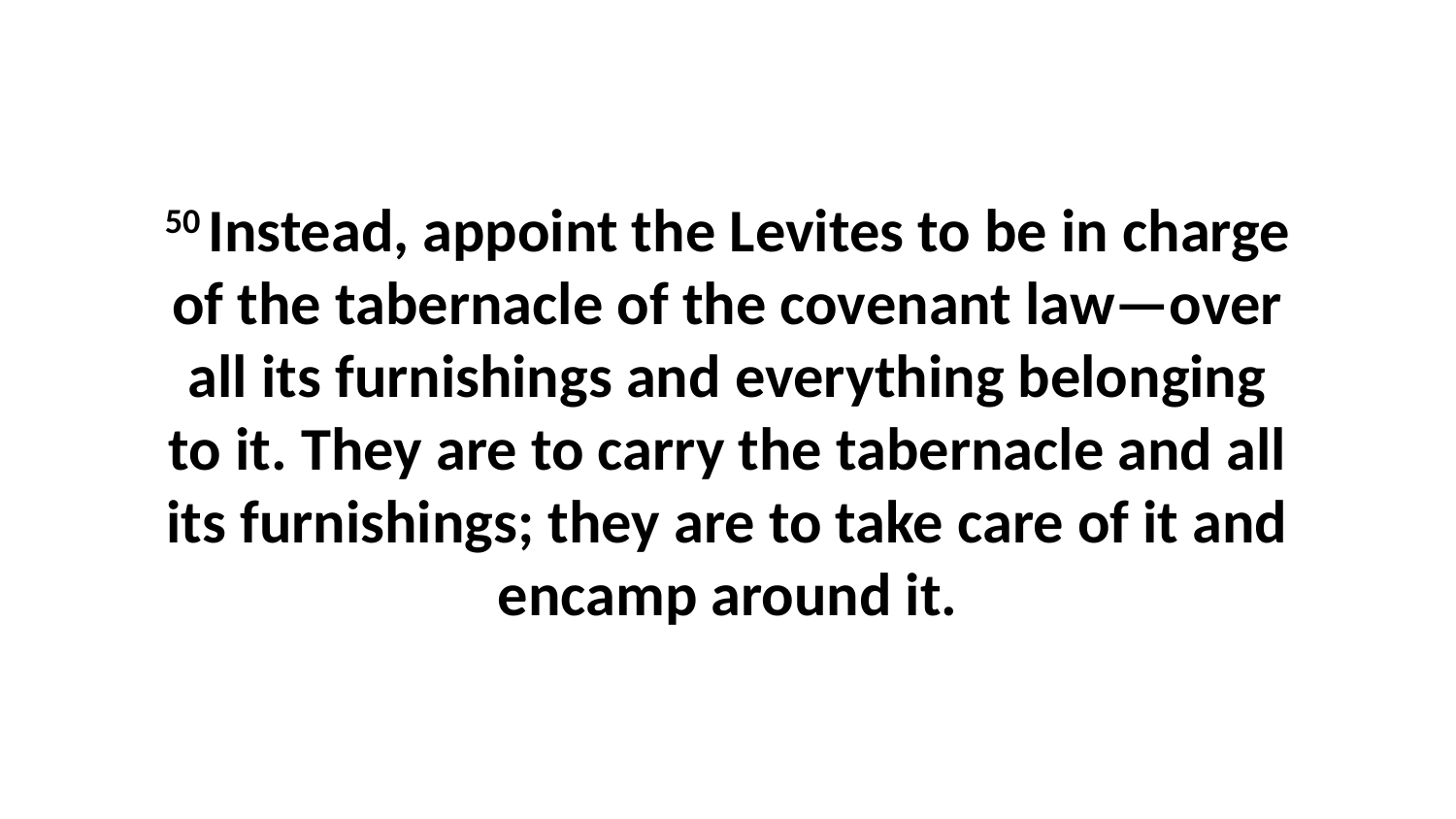

50 Instead, appoint the Levites to be in charge of the tabernacle of the covenant law—over all its furnishings and everything belonging to it. They are to carry the tabernacle and all its furnishings; they are to take care of it and encamp around it.